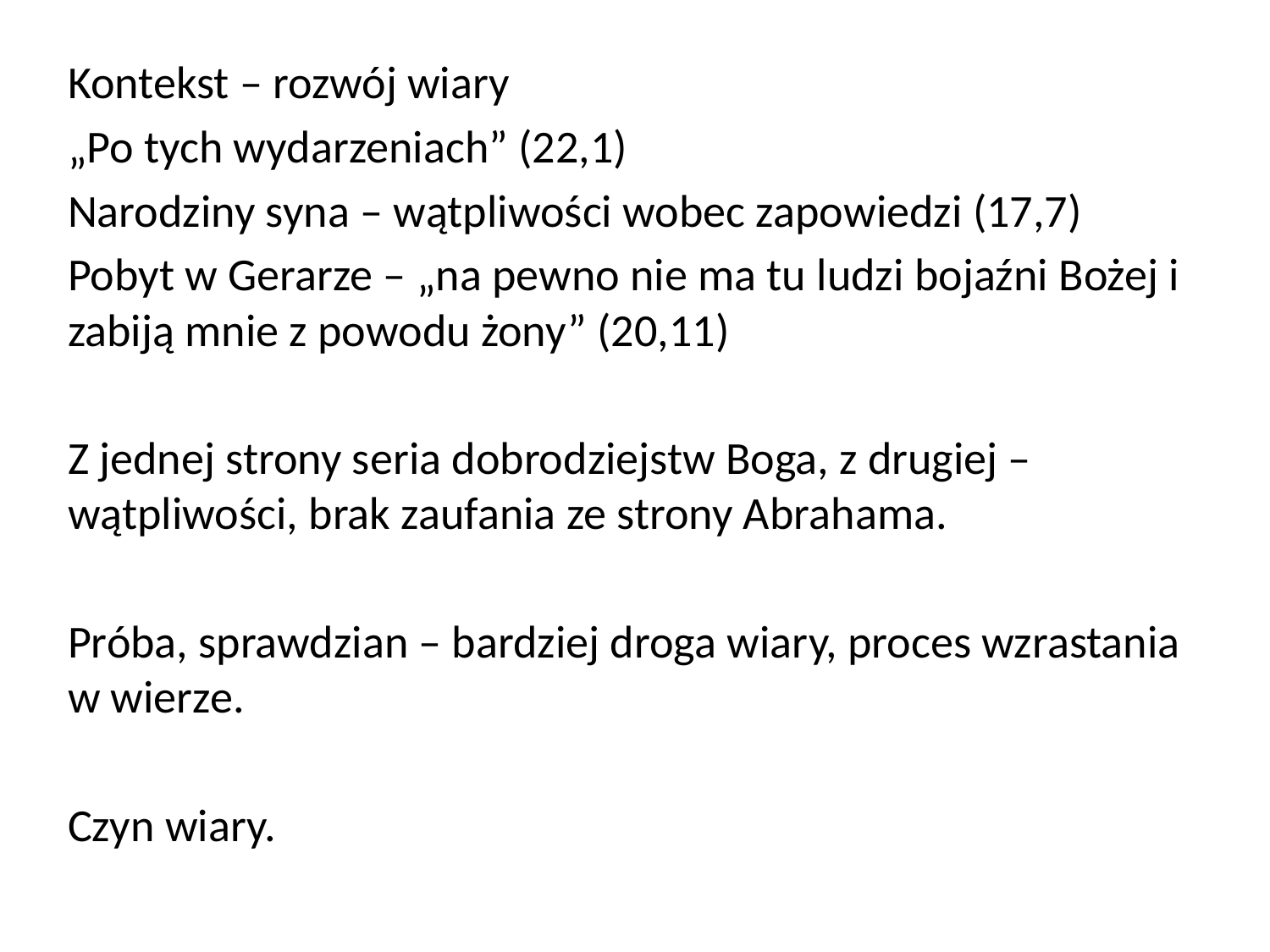

Kontekst – rozwój wiary
„Po tych wydarzeniach” (22,1)
Narodziny syna – wątpliwości wobec zapowiedzi (17,7)
Pobyt w Gerarze – „na pewno nie ma tu ludzi bojaźni Bożej i zabiją mnie z powodu żony” (20,11)

Z jednej strony seria dobrodziejstw Boga, z drugiej – wątpliwości, brak zaufania ze strony Abrahama.

Próba, sprawdzian – bardziej droga wiary, proces wzrastania w wierze.

Czyn wiary.